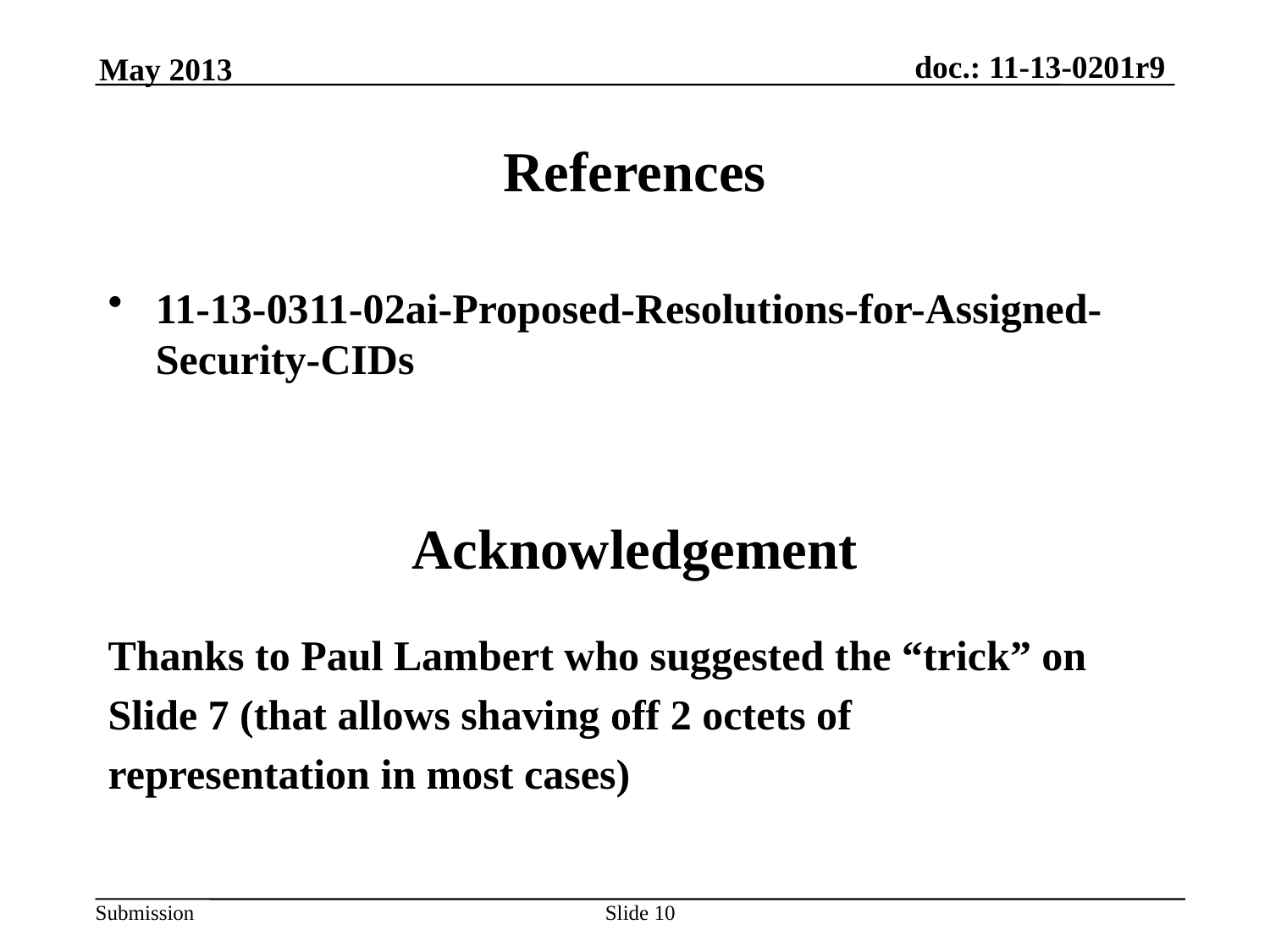

May 2013
# References
11-13-0311-02ai-Proposed-Resolutions-for-Assigned-Security-CIDs

Acknowledgement

Thanks to Paul Lambert who suggested the “trick” on
Slide 7 (that allows shaving off 2 octets of
representation in most cases)
Slide 10